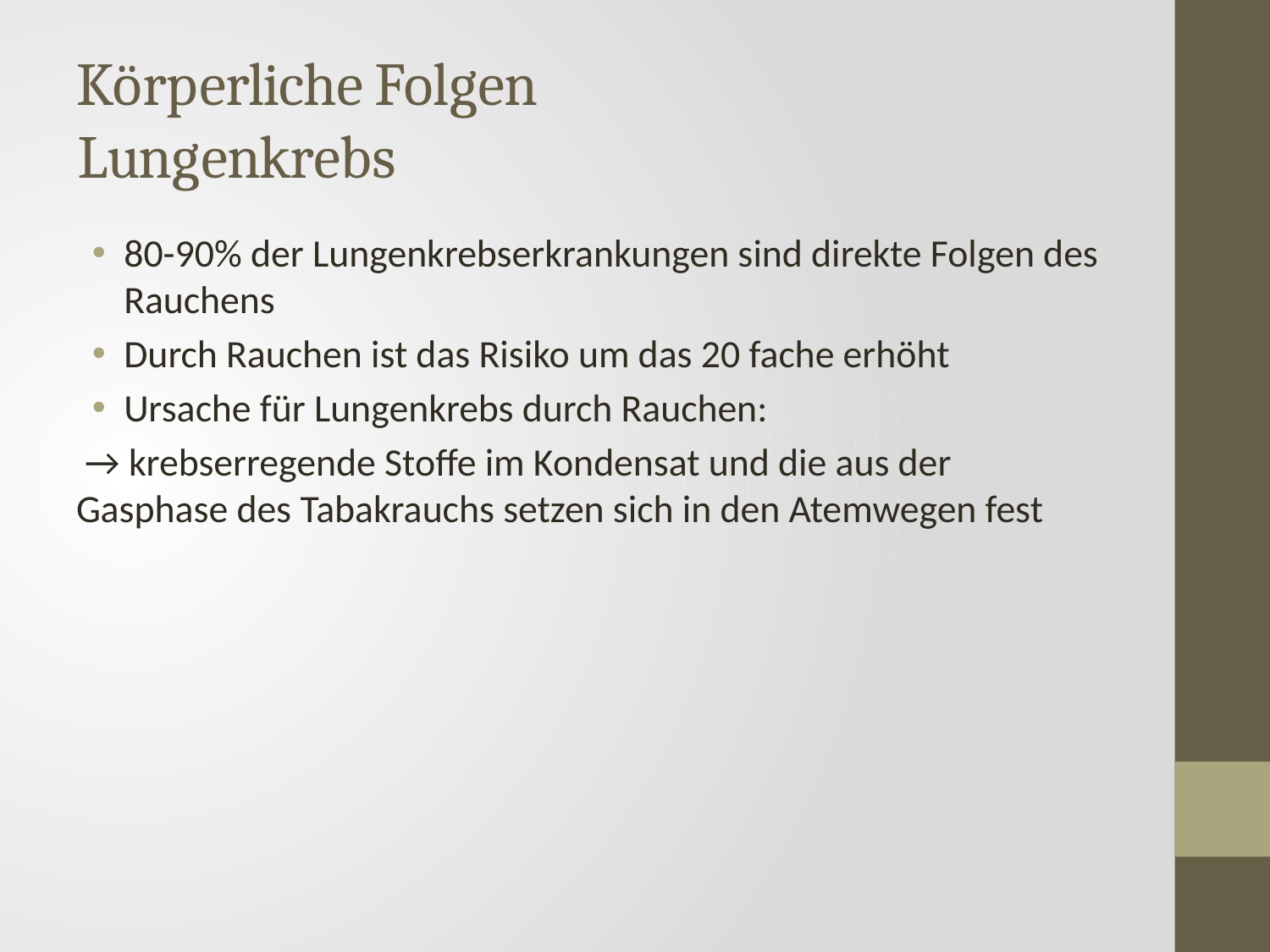

# Körperliche Folgen Lungenkrebs
80-90% der Lungenkrebserkrankungen sind direkte Folgen des Rauchens
Durch Rauchen ist das Risiko um das 20 fache erhöht
Ursache für Lungenkrebs durch Rauchen:
 → krebserregende Stoffe im Kondensat und die aus der Gasphase des Tabakrauchs setzen sich in den Atemwegen fest